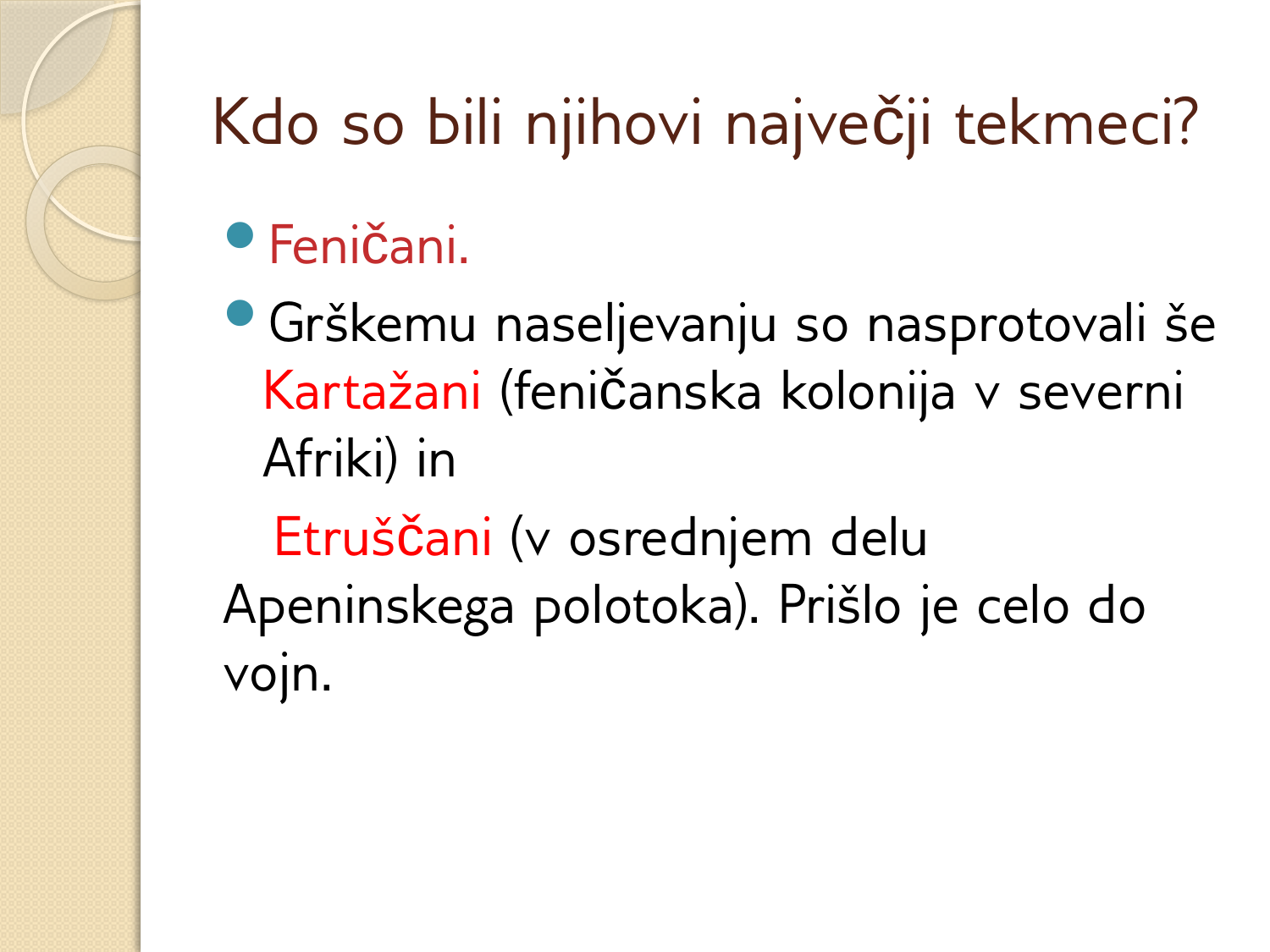

# Kdo so bili njihovi največji tekmeci?
Feničani.
Grškemu naseljevanju so nasprotovali še Kartažani (feničanska kolonija v severni Afriki) in
   Etruščani (v osrednjem delu Apeninskega polotoka). Prišlo je celo do vojn.